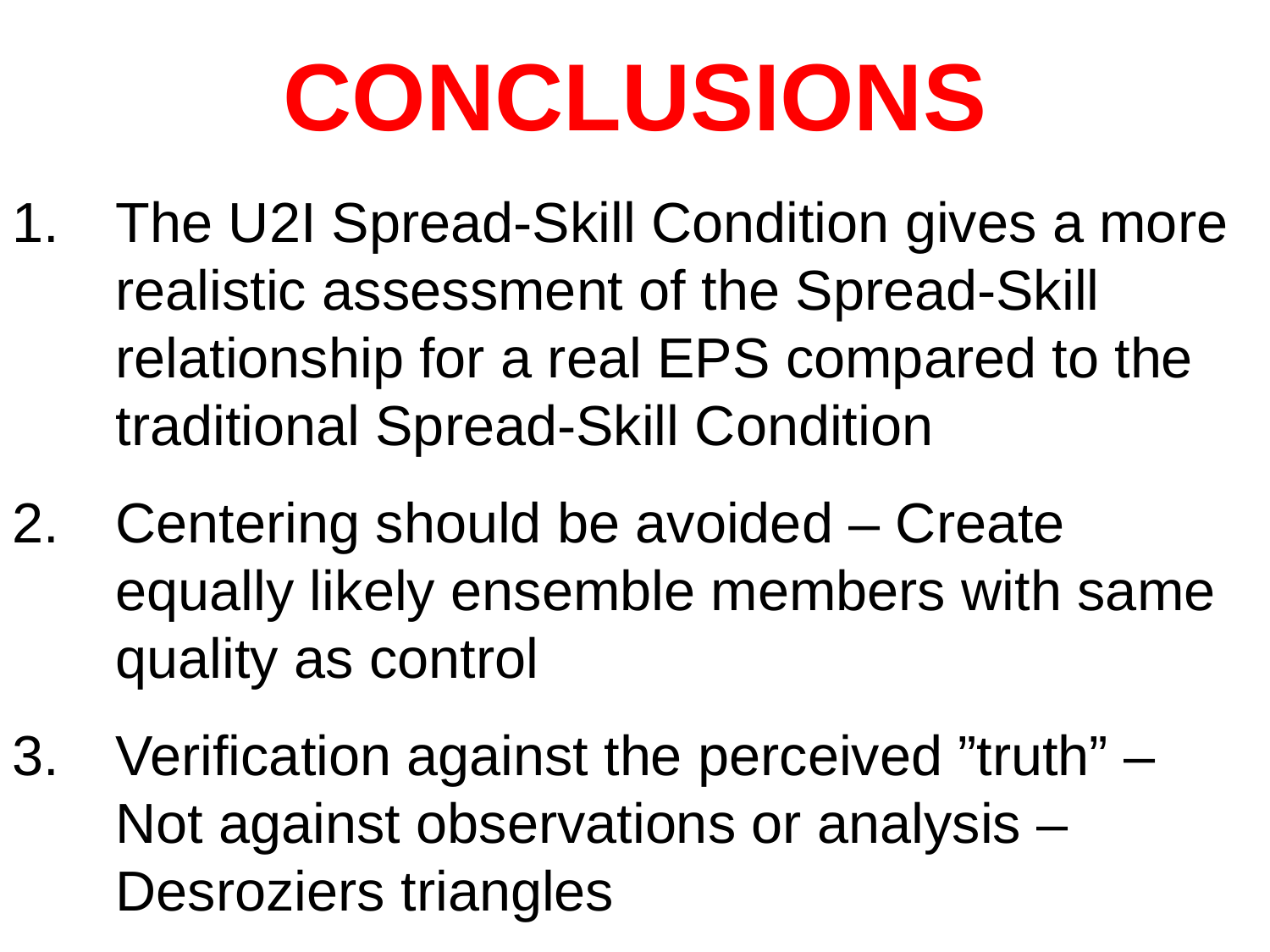

CONCLUSIONS
The U2I Spread-Skill Condition gives a more realistic assessment of the Spread-Skill relationship for a real EPS compared to the traditional Spread-Skill Condition

Centering should be avoided – Create equally likely ensemble members with same quality as control

Verification against the perceived ”truth” – Not against observations or analysis – Desroziers triangles